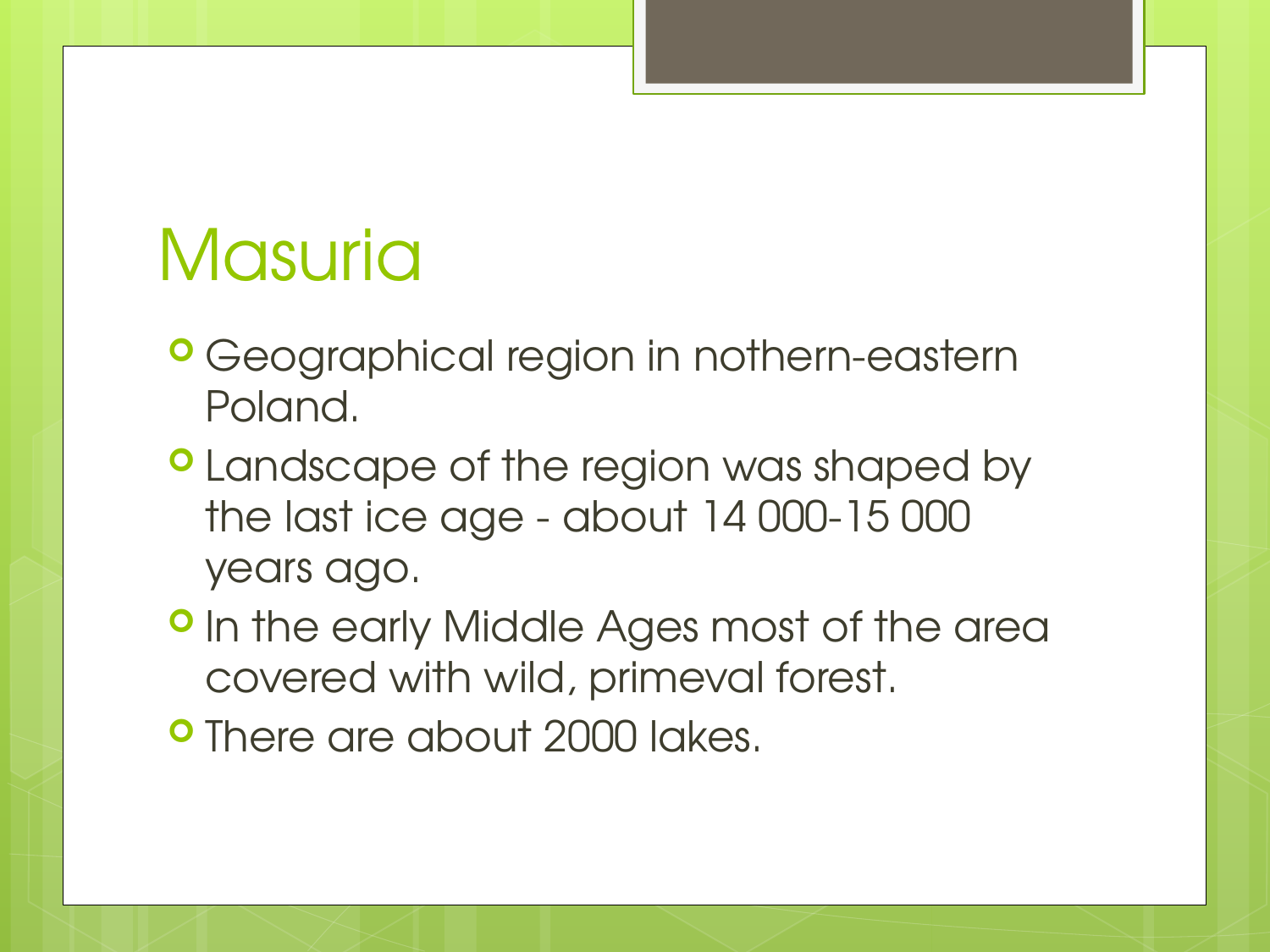

# Masuria
Geographical region in nothern-eastern Poland.
Landscape of the region was shaped by the last ice age - about 14 000-15 000 years ago.
In the early Middle Ages most of the area covered with wild, primeval forest.
There are about 2000 lakes.